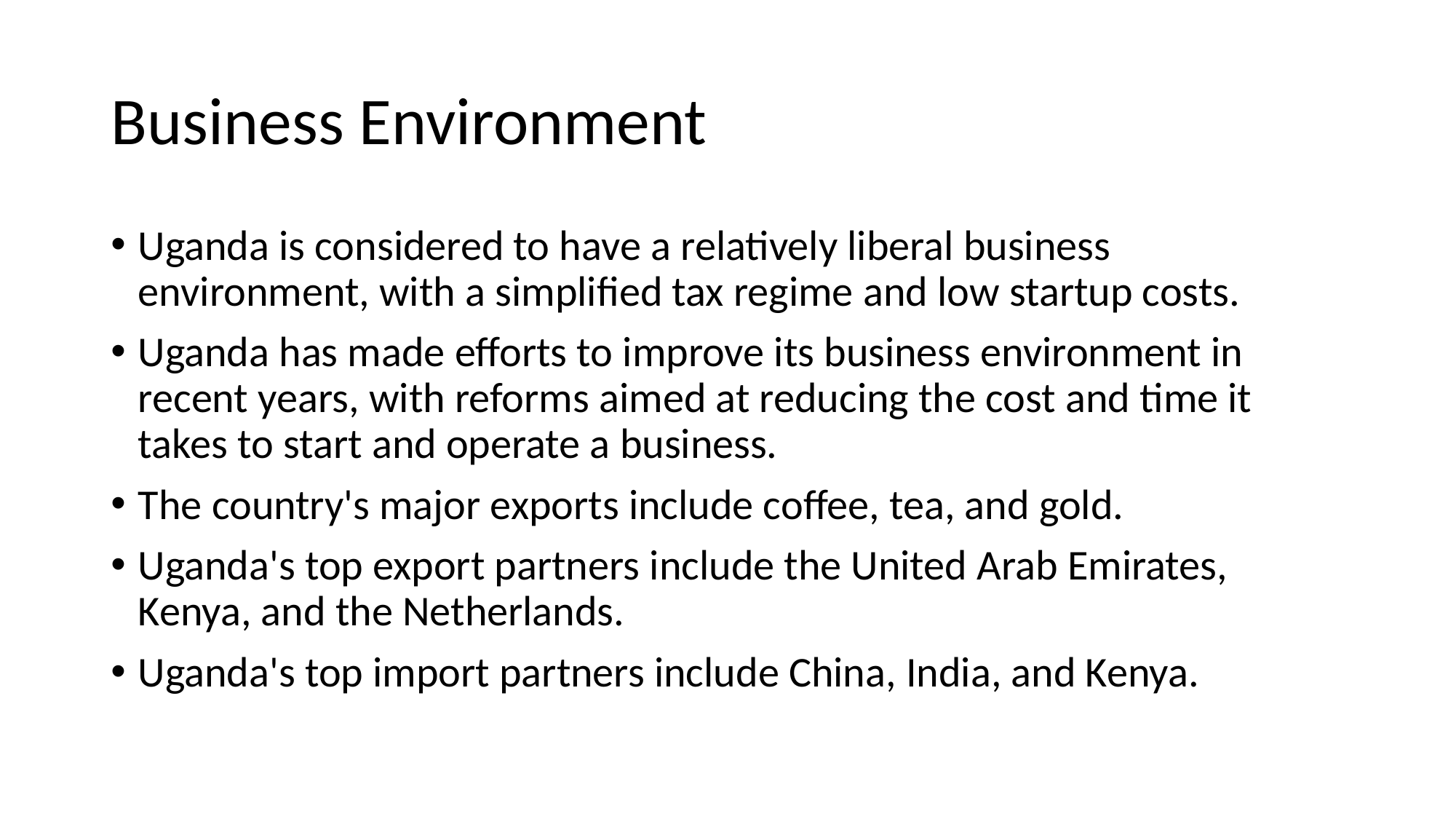

# Business Environment
Uganda is considered to have a relatively liberal business environment, with a simplified tax regime and low startup costs.
Uganda has made efforts to improve its business environment in recent years, with reforms aimed at reducing the cost and time it takes to start and operate a business.
The country's major exports include coffee, tea, and gold.
Uganda's top export partners include the United Arab Emirates, Kenya, and the Netherlands.
Uganda's top import partners include China, India, and Kenya.